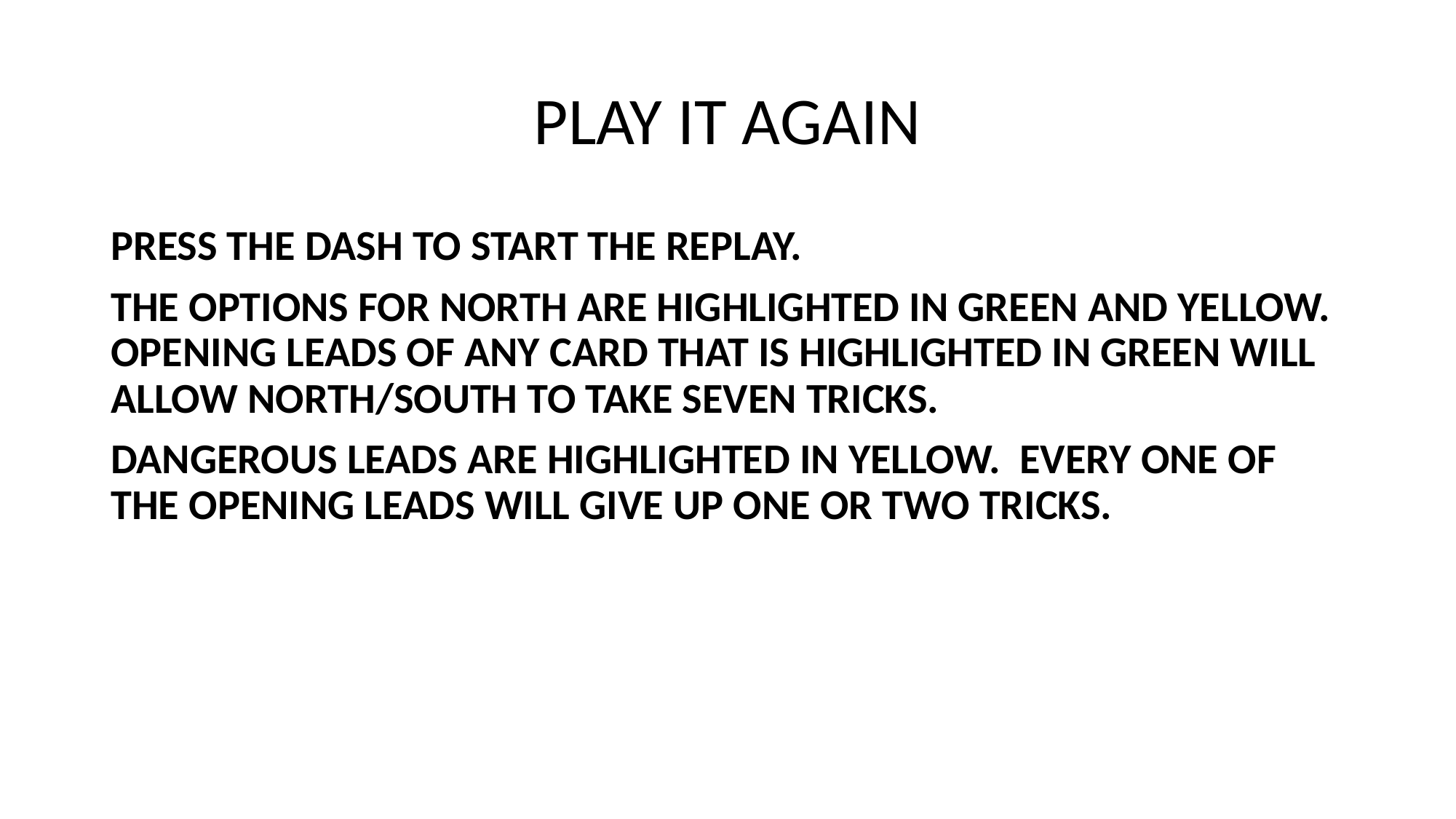

# PLAY IT AGAIN
PRESS THE DASH TO START THE REPLAY.
THE OPTIONS FOR NORTH ARE HIGHLIGHTED IN GREEN AND YELLOW.  OPENING LEADS OF ANY CARD THAT IS HIGHLIGHTED IN GREEN WILL ALLOW NORTH/SOUTH TO TAKE SEVEN TRICKS.
DANGEROUS LEADS ARE HIGHLIGHTED IN YELLOW.  EVERY ONE OF THE OPENING LEADS WILL GIVE UP ONE OR TWO TRICKS.